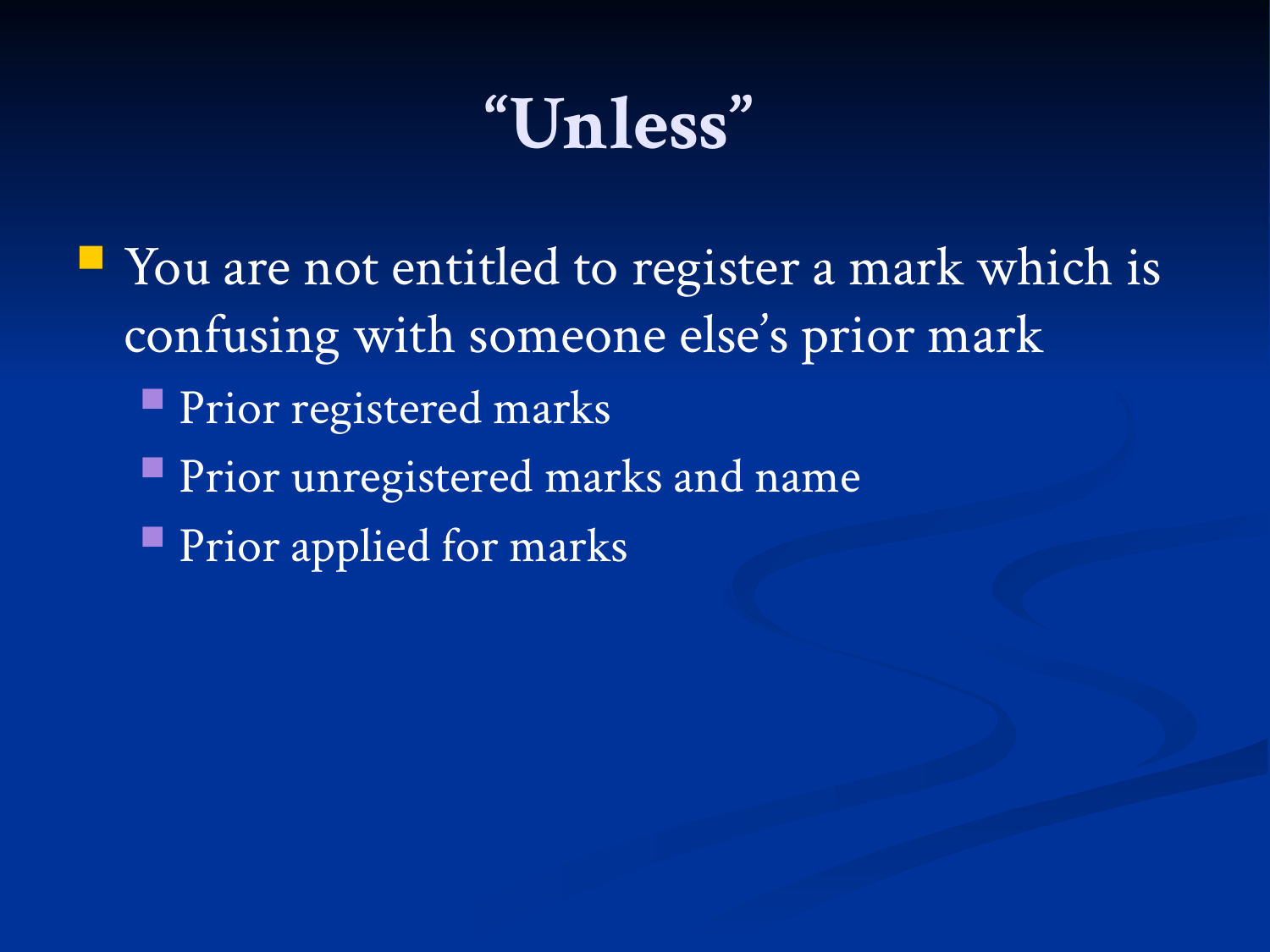

# “Unless”
You are not entitled to register a mark which is confusing with someone else’s prior mark
Prior registered marks
Prior unregistered marks and name
Prior applied for marks